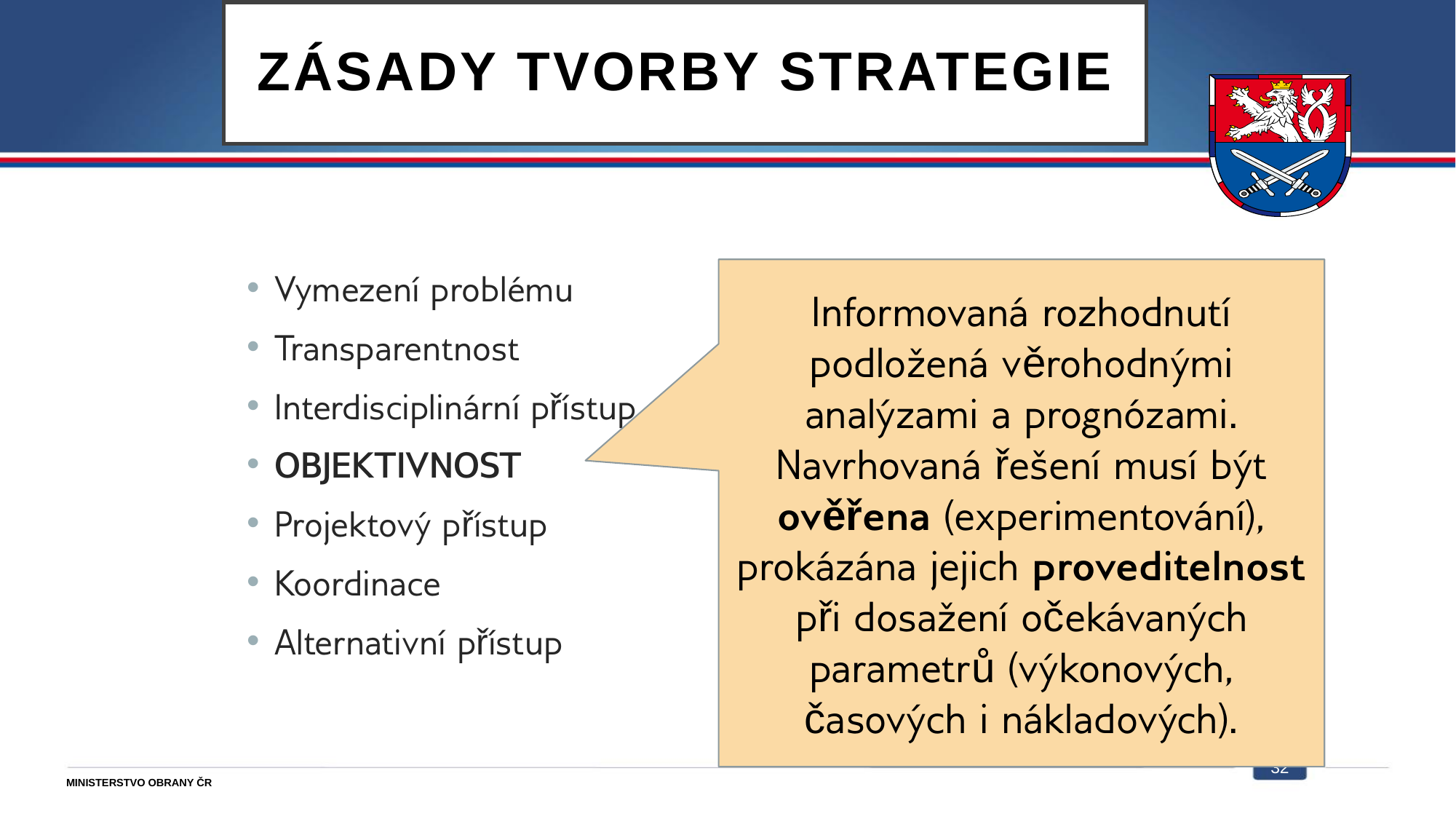

# ZÁSADY TVORBY STRATEGIE
Informovaná rozhodnutí podložená věrohodnými analýzami a prognózami. Navrhovaná řešení musí být ověřena (experimentování), prokázána jejich proveditelnost při dosažení očekávaných parametrů (výkonových, časových i nákladových).
Vymezení problému
Transparentnost
Interdisciplinární přístup
OBJEKTIVNOST
Projektový přístup
Koordinace
Alternativní přístup

32